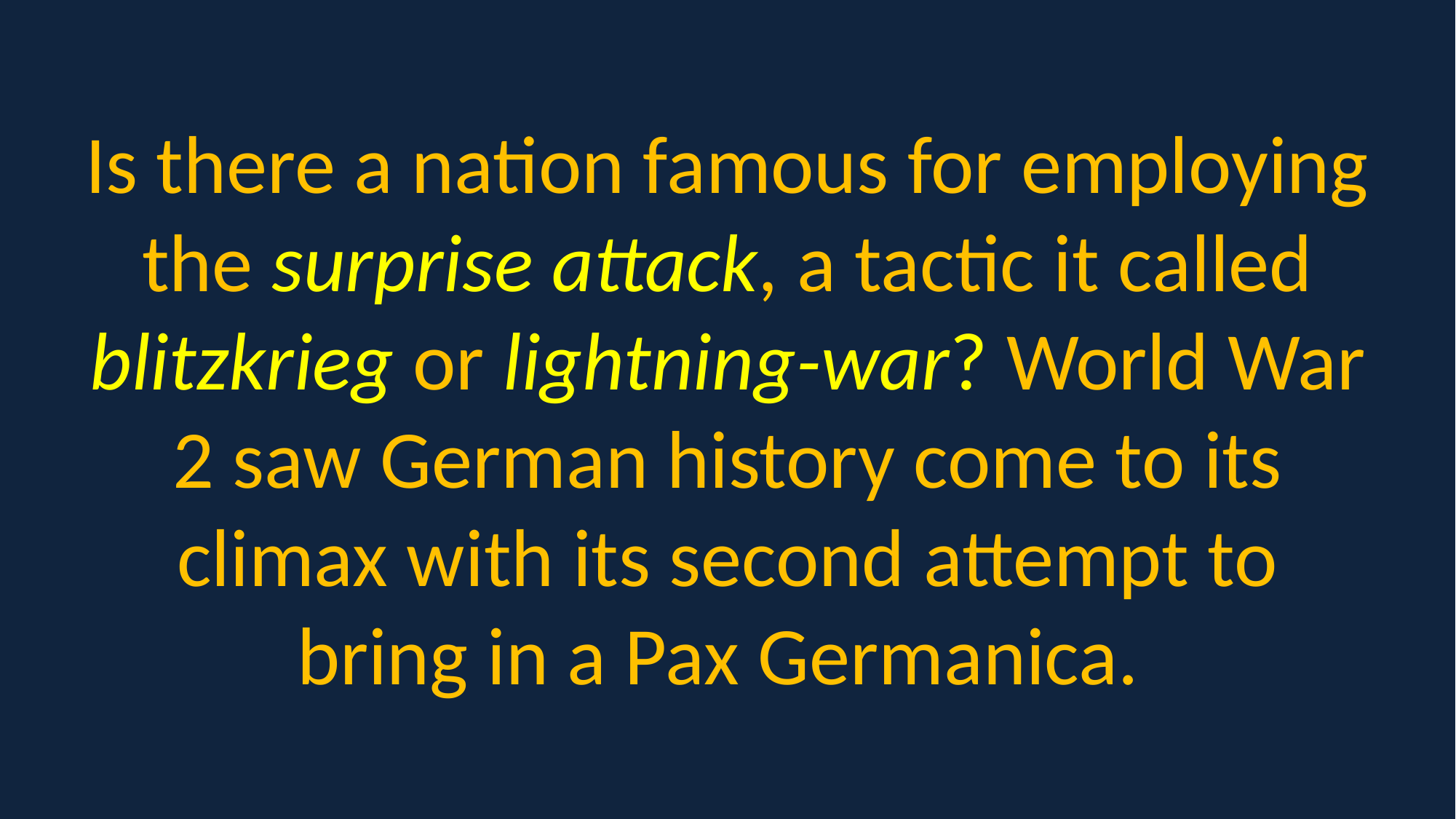

Is there a nation famous for employing the surprise attack, a tactic it called blitzkrieg or lightning-war? World War 2 saw German history come to its climax with its second attempt to bring in a Pax Germanica.